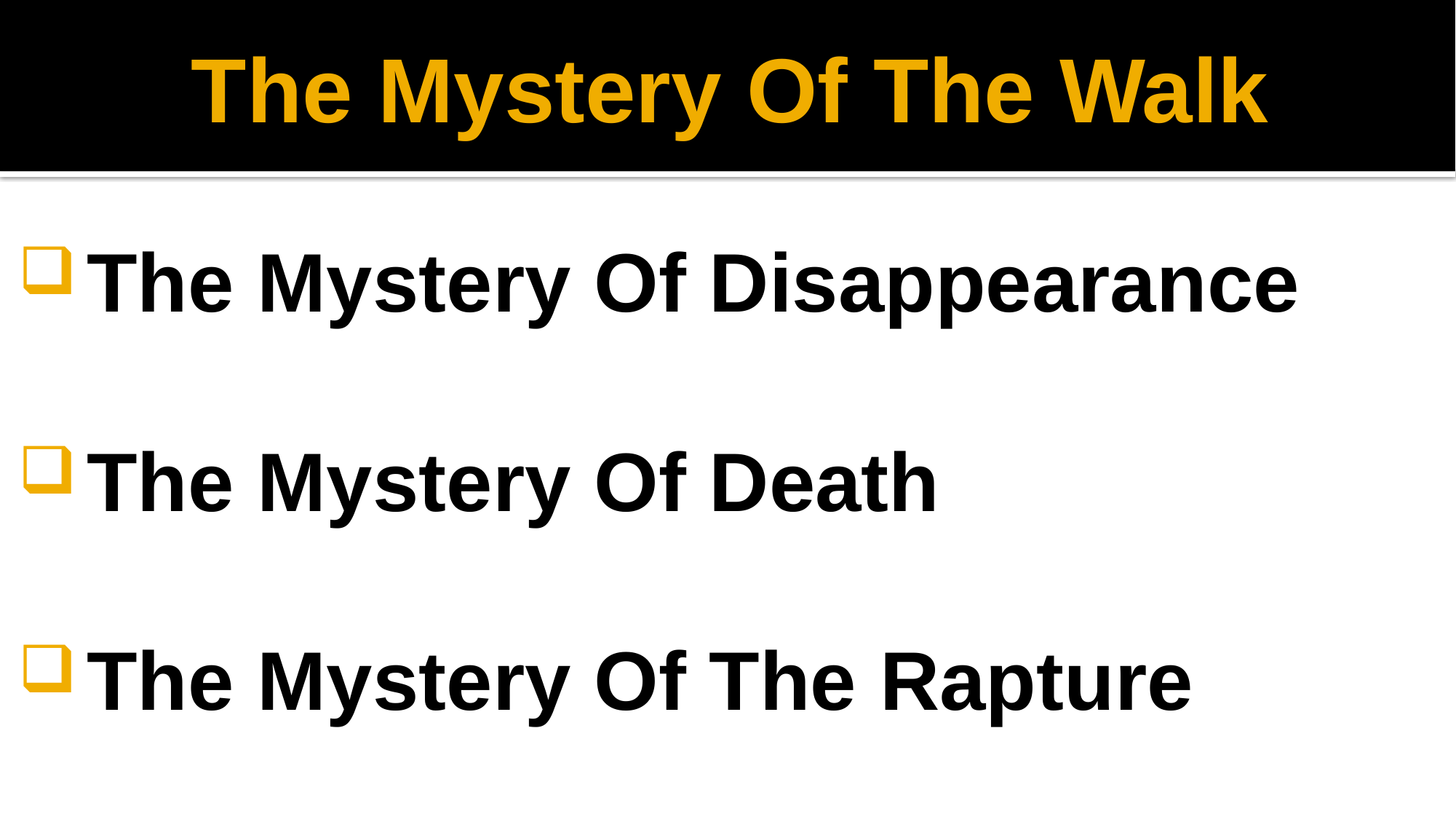

# The Mystery Of The Walk
 The Mystery Of Disappearance

 The Mystery Of Death

 The Mystery Of The Rapture